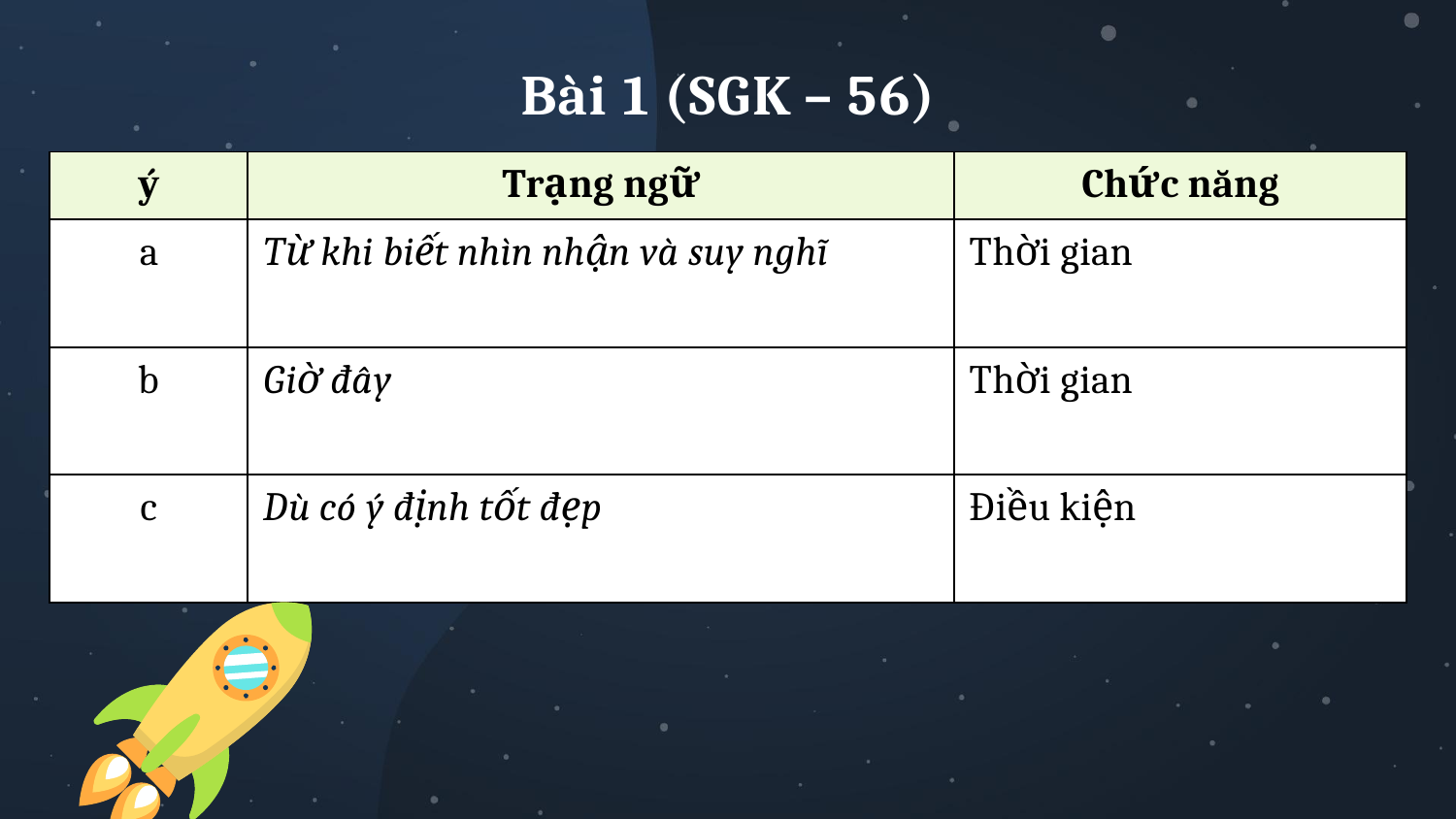

Bài 1 (SGK – 56)
| ý | Trạng ngữ | Chức năng |
| --- | --- | --- |
| a | Từ khi biết nhìn nhận và suy nghĩ | Thời gian |
| b | Giờ đây | Thời gian |
| c | Dù có ý định tốt đẹp | Điều kiện |